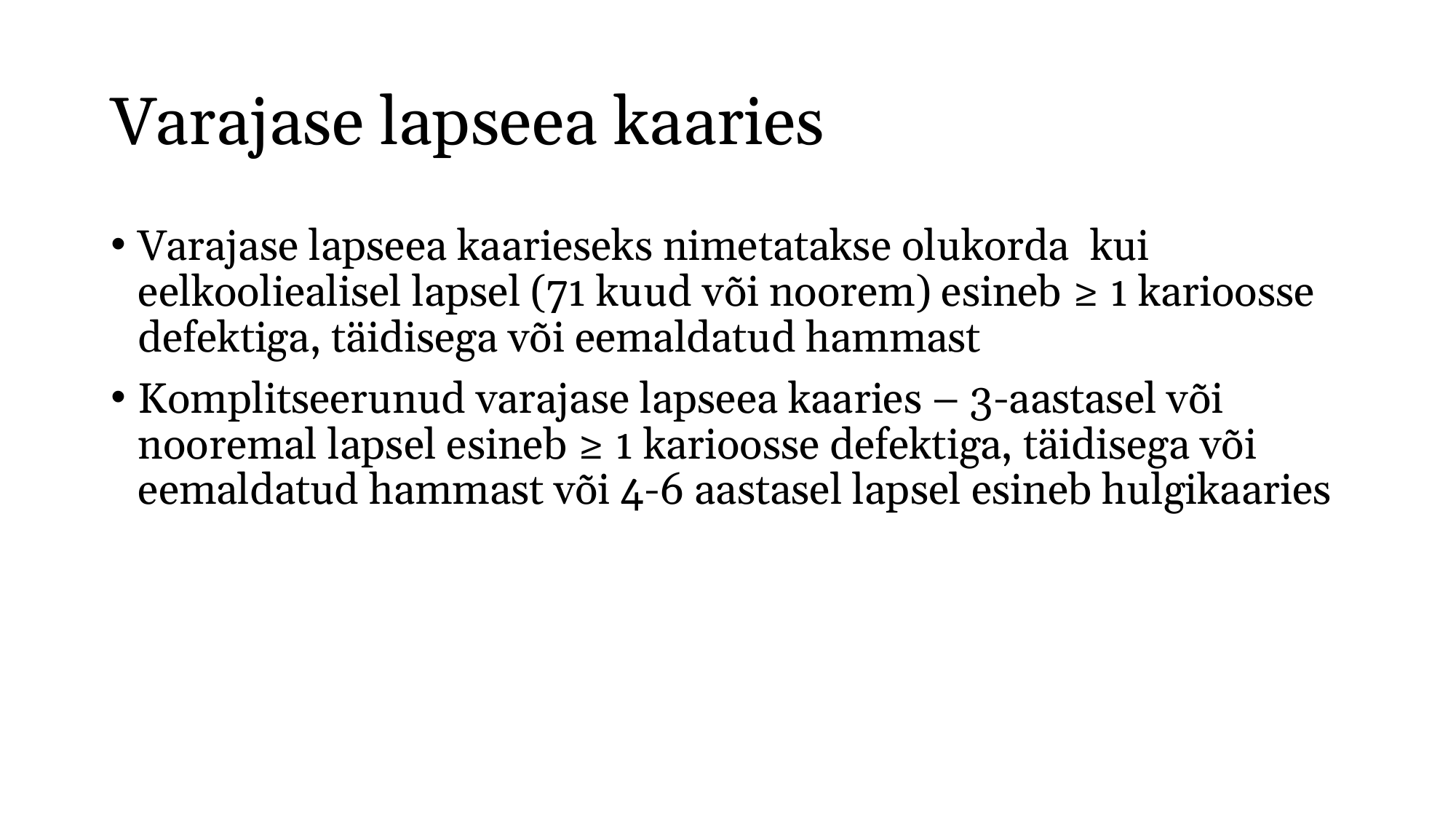

# Varajase lapseea kaaries
Varajase lapseea kaarieseks nimetatakse olukorda  kui  eelkooliealisel lapsel (71 kuud või noorem) esineb ≥ 1 karioosse defektiga, täidisega või eemaldatud hammast
Komplitseerunud varajase lapseea kaaries – 3-aastasel või nooremal lapsel esineb ≥ 1 karioosse defektiga, täidisega või eemaldatud hammast või 4-6 aastasel lapsel esineb hulgikaaries